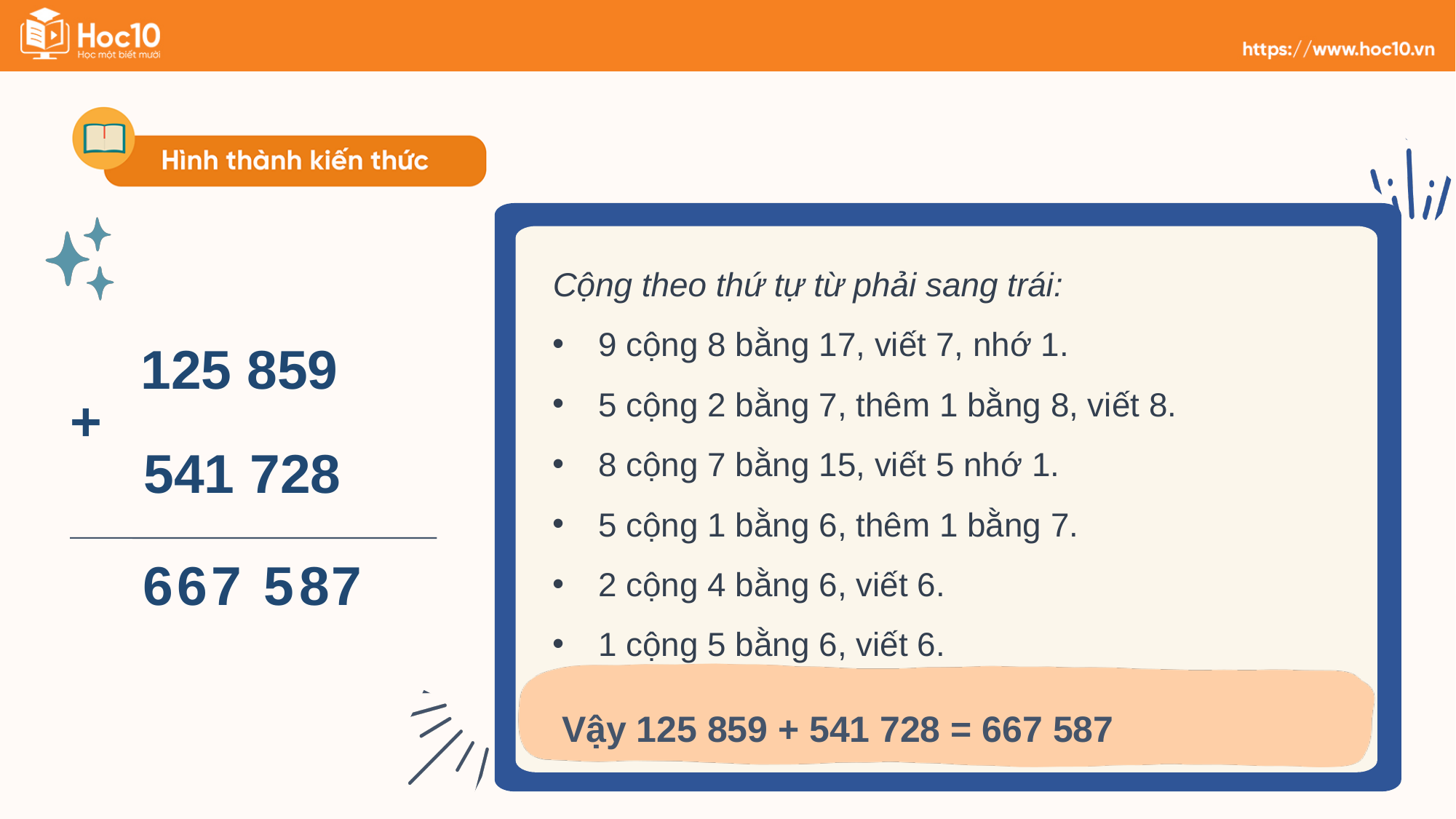

Cộng theo thứ tự từ phải sang trái:
9 cộng 8 bằng 17, viết 7, nhớ 1.
5 cộng 2 bằng 7, thêm 1 bằng 8, viết 8.
8 cộng 7 bằng 15, viết 5 nhớ 1.
5 cộng 1 bằng 6, thêm 1 bằng 7.
2 cộng 4 bằng 6, viết 6.
1 cộng 5 bằng 6, viết 6.
125 859
+

541 728

6
6
7
5
8
7

Vậy 125 859 + 541 728 = 667 587